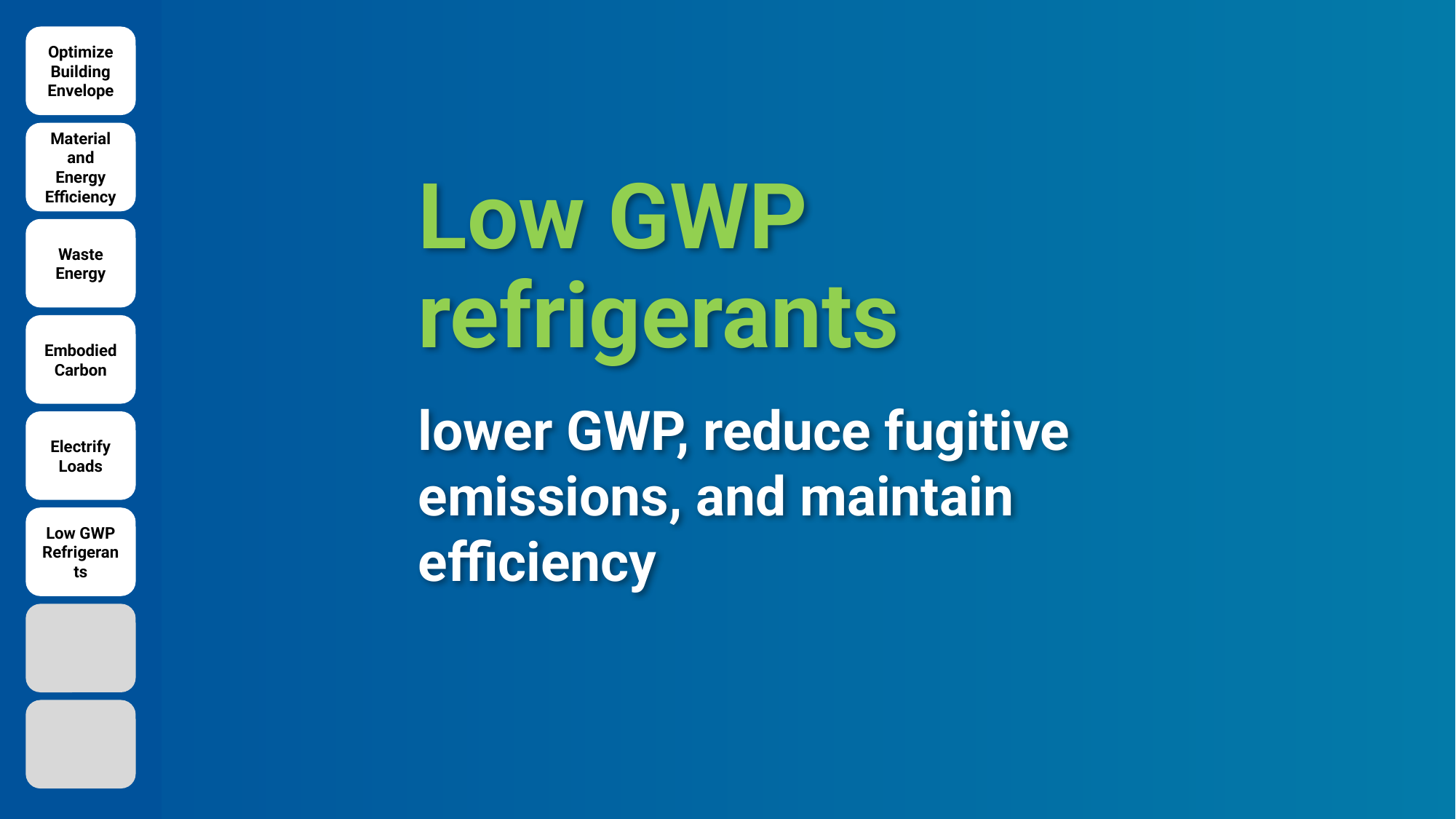

Optimize Building Envelope
Material and Energy Efficiency
Low GWP refrigerants
lower GWP, reduce fugitive emissions, and maintain efficiency
Waste Energy
Embodied Carbon
Electrify Loads
Low GWP Refrigerants